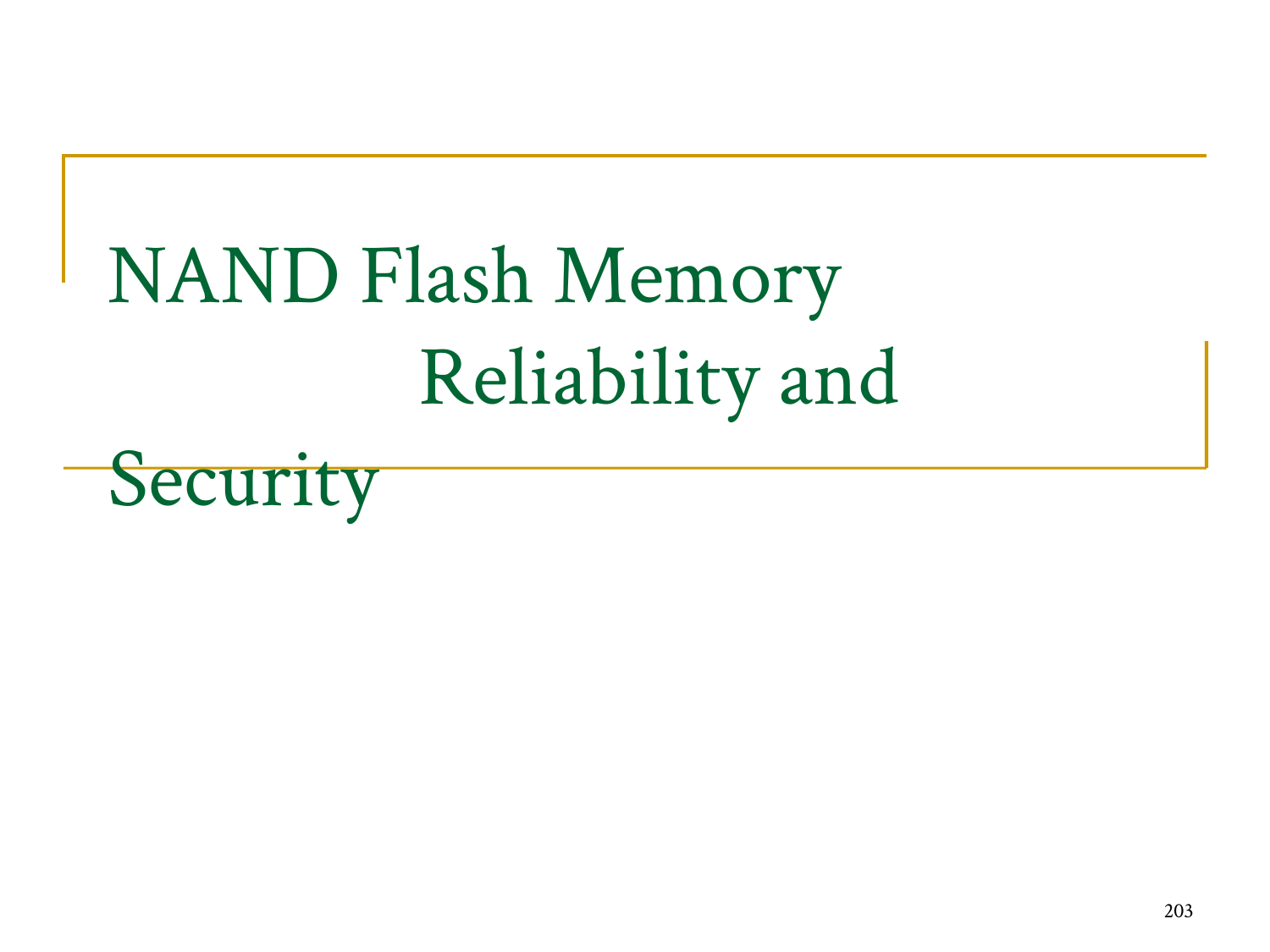

# NAND Flash Memory Reliability and Security

203